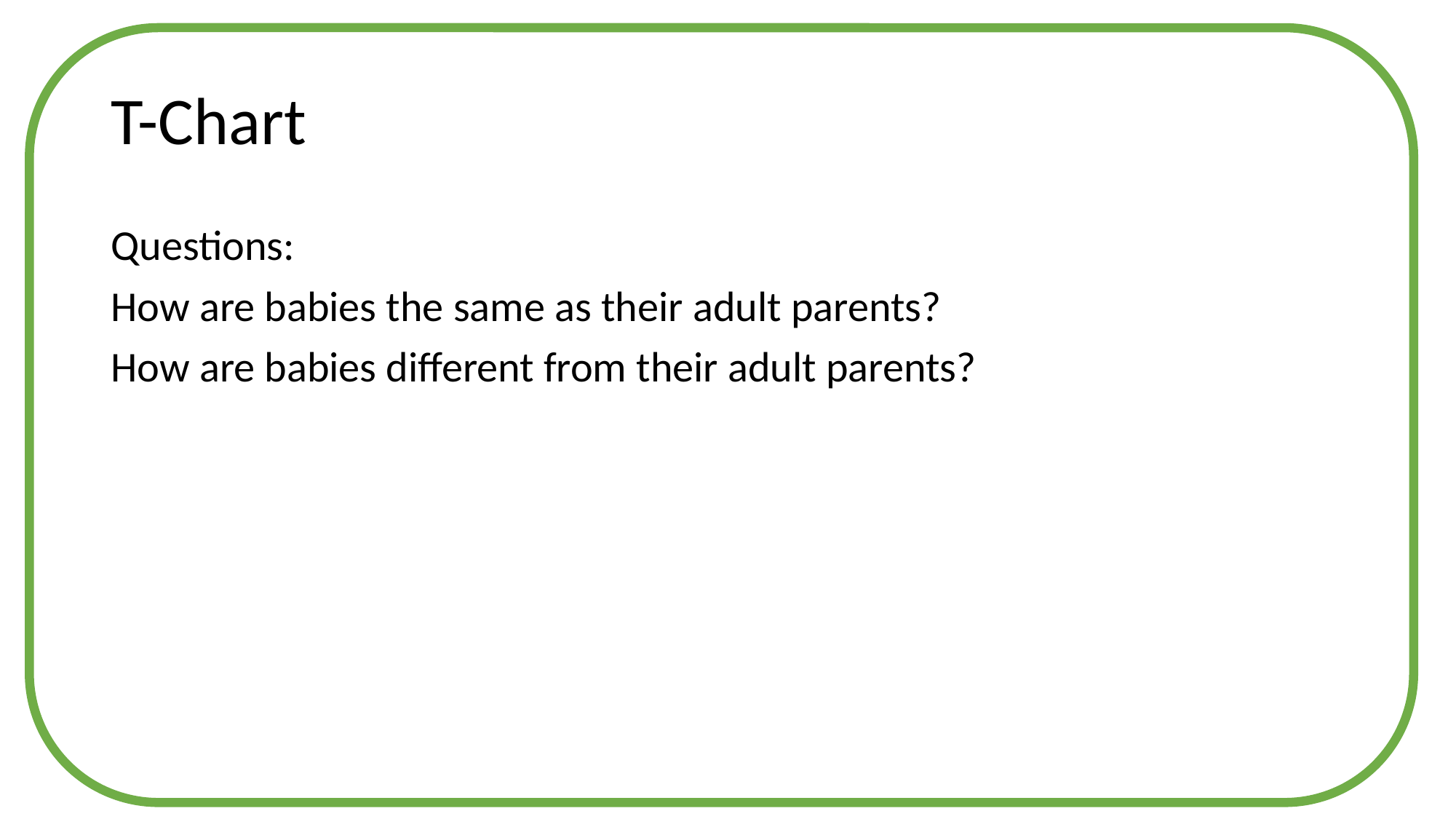

# T-Chart
Questions:
How are babies the same as their adult parents?
How are babies different from their adult parents?